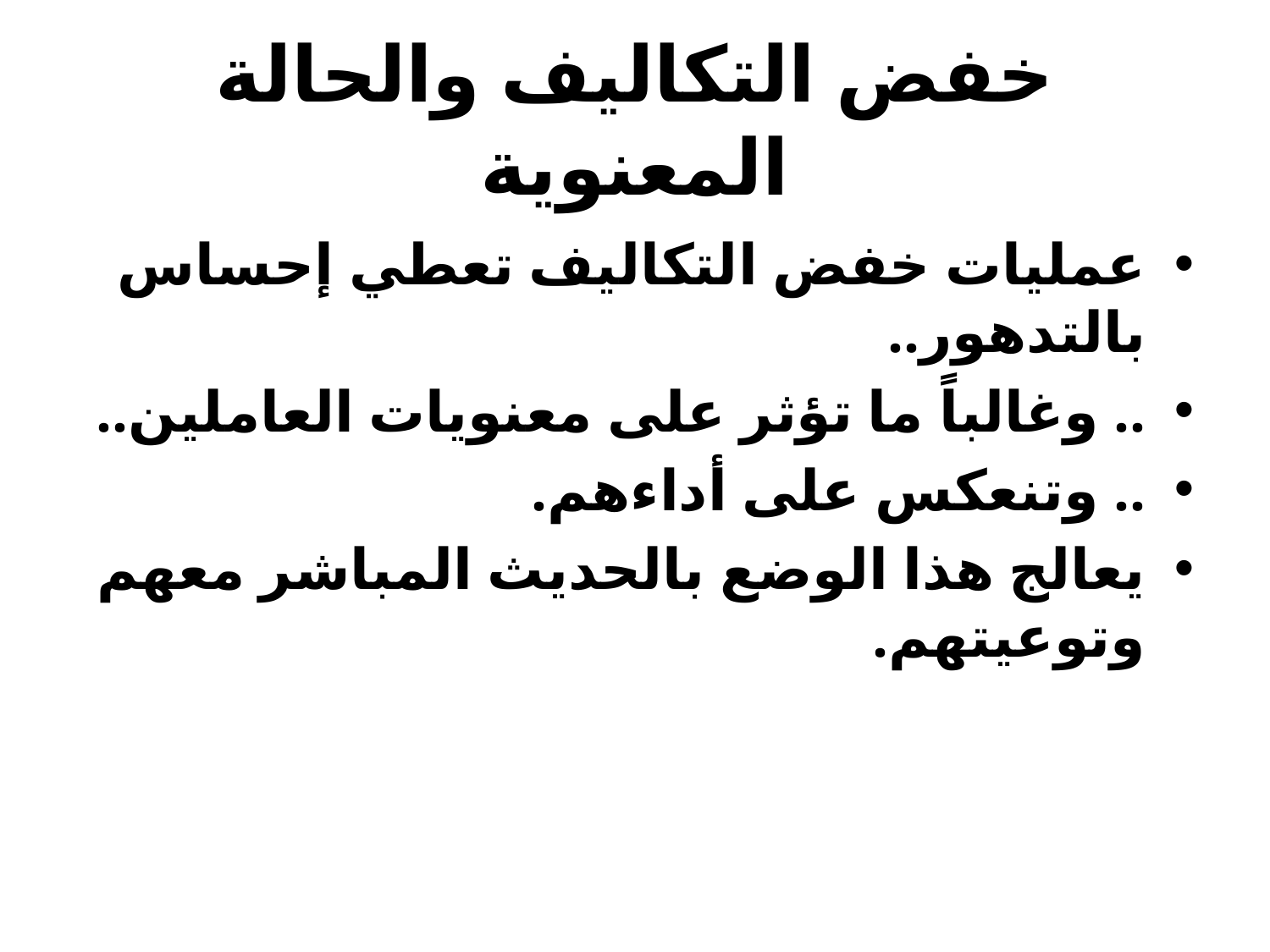

# خفض التكاليف والحالة المعنوية
عمليات خفض التكاليف تعطي إحساس بالتدهور..
.. وغالباً ما تؤثر على معنويات العاملين..
.. وتنعكس على أداءهم.
يعالج هذا الوضع بالحديث المباشر معهم وتوعيتهم.